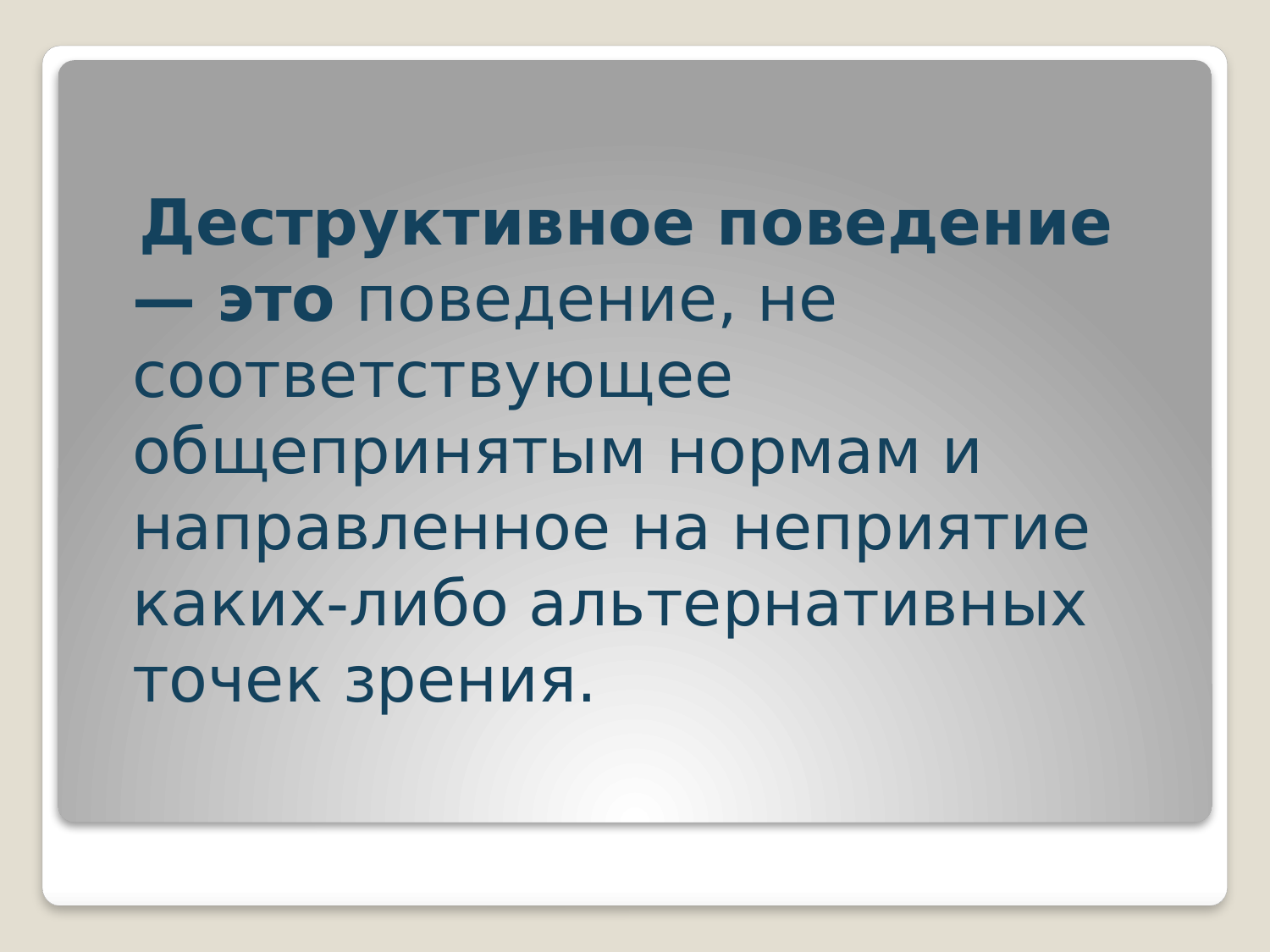

Деструктивное поведение — это поведение, не соответствующее общепринятым нормам и направленное на неприятие каких-либо альтернативных точек зрения.